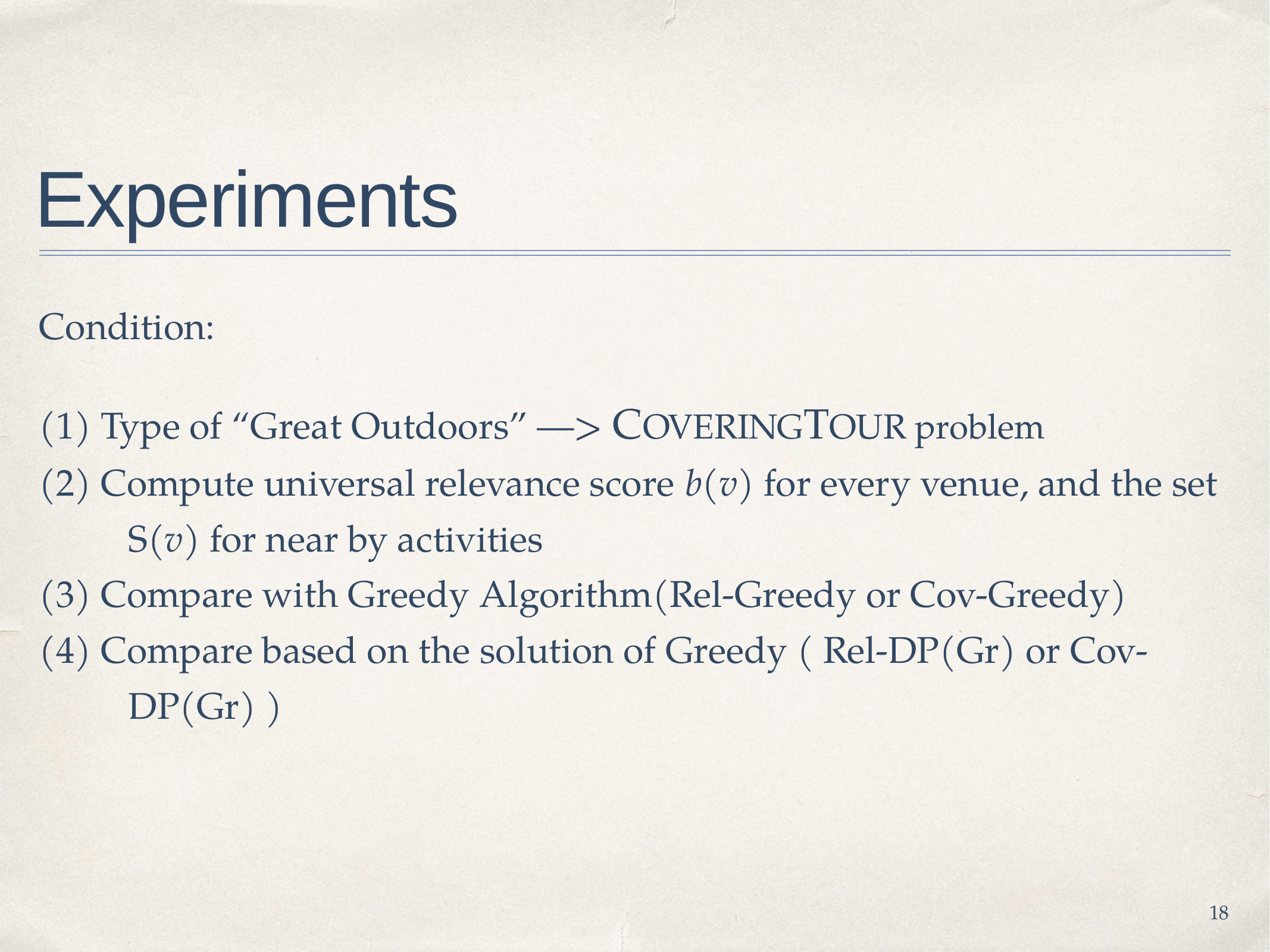

# Experiments

Condition:

(1) Type of “Great Outdoors” —> COVERINGTOUR problem
(2) Compute universal relevance score b(v) for every venue, and the set 	S(v) for near by activities
(3) Compare with Greedy Algorithm(Rel-Greedy or Cov-Greedy)
(4) Compare based on the solution of Greedy ( Rel-DP(Gr) or Cov-		DP(Gr) )

18